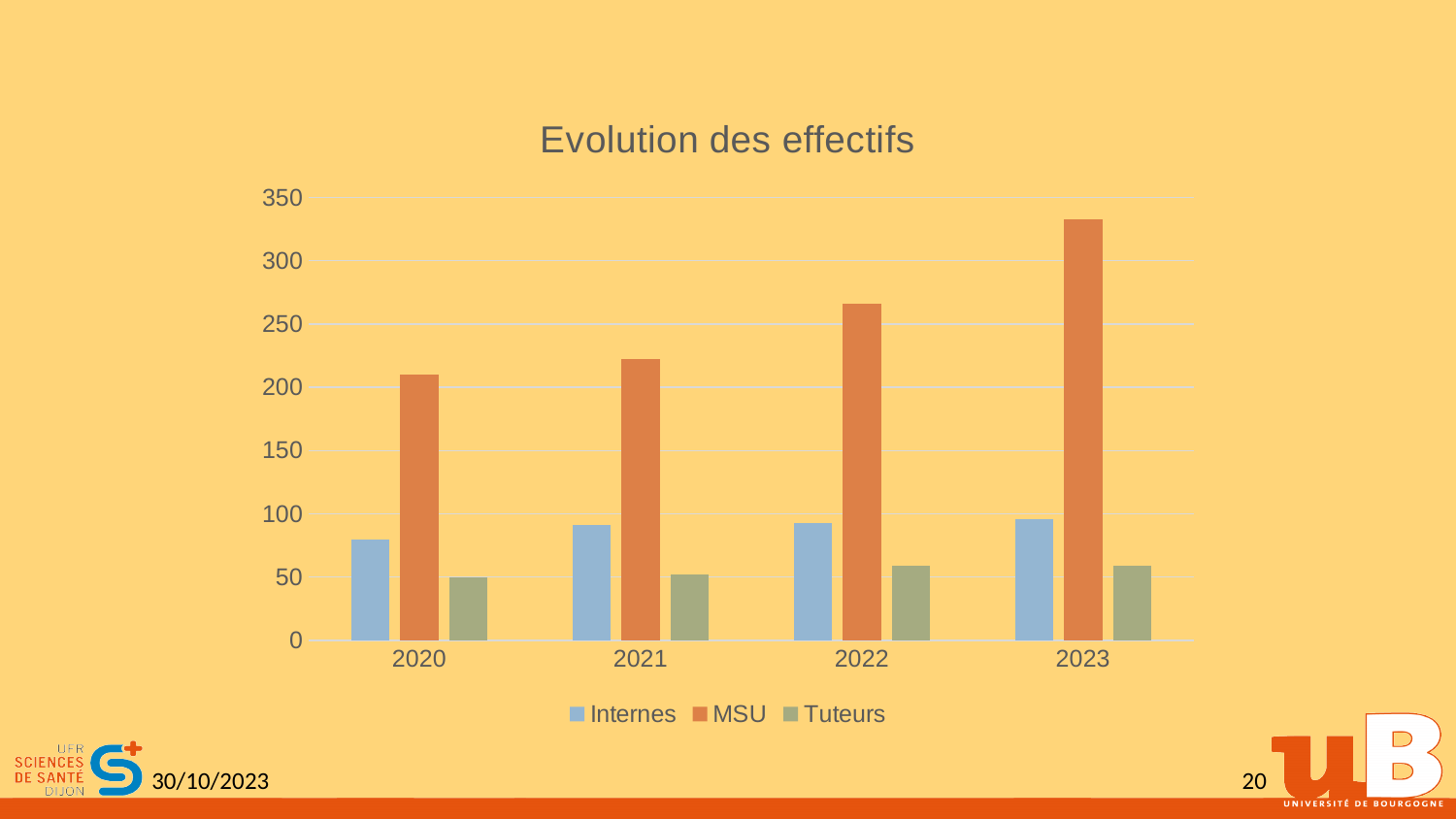

### Chart: Evolution des effectifs

| Category | Internes | MSU | Tuteurs |
|---|---|---|---|
| 2020 | 80.0 | 210.0 | 50.0 |
| 2021 | 91.0 | 222.0 | 52.0 |
| 2022 | 93.0 | 266.0 | 59.0 |
| 2023 | 96.0 | 333.0 | 59.0 |
30/10/2023

20